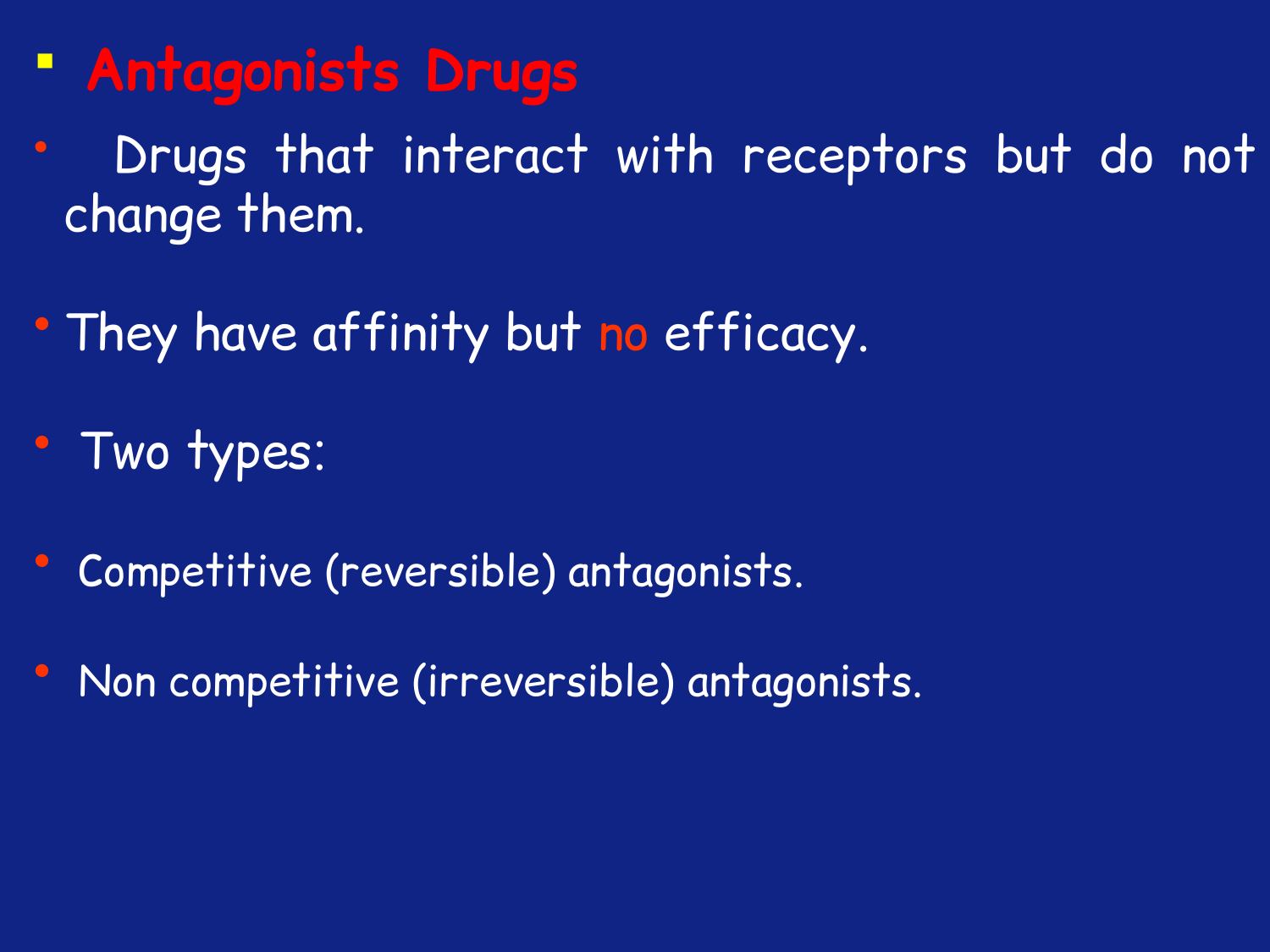

Antagonists Drugs
  Drugs that interact with receptors but do not change them.

They have affinity but no efficacy.

 Two types:

 Competitive (reversible) antagonists.

 Non competitive (irreversible) antagonists.